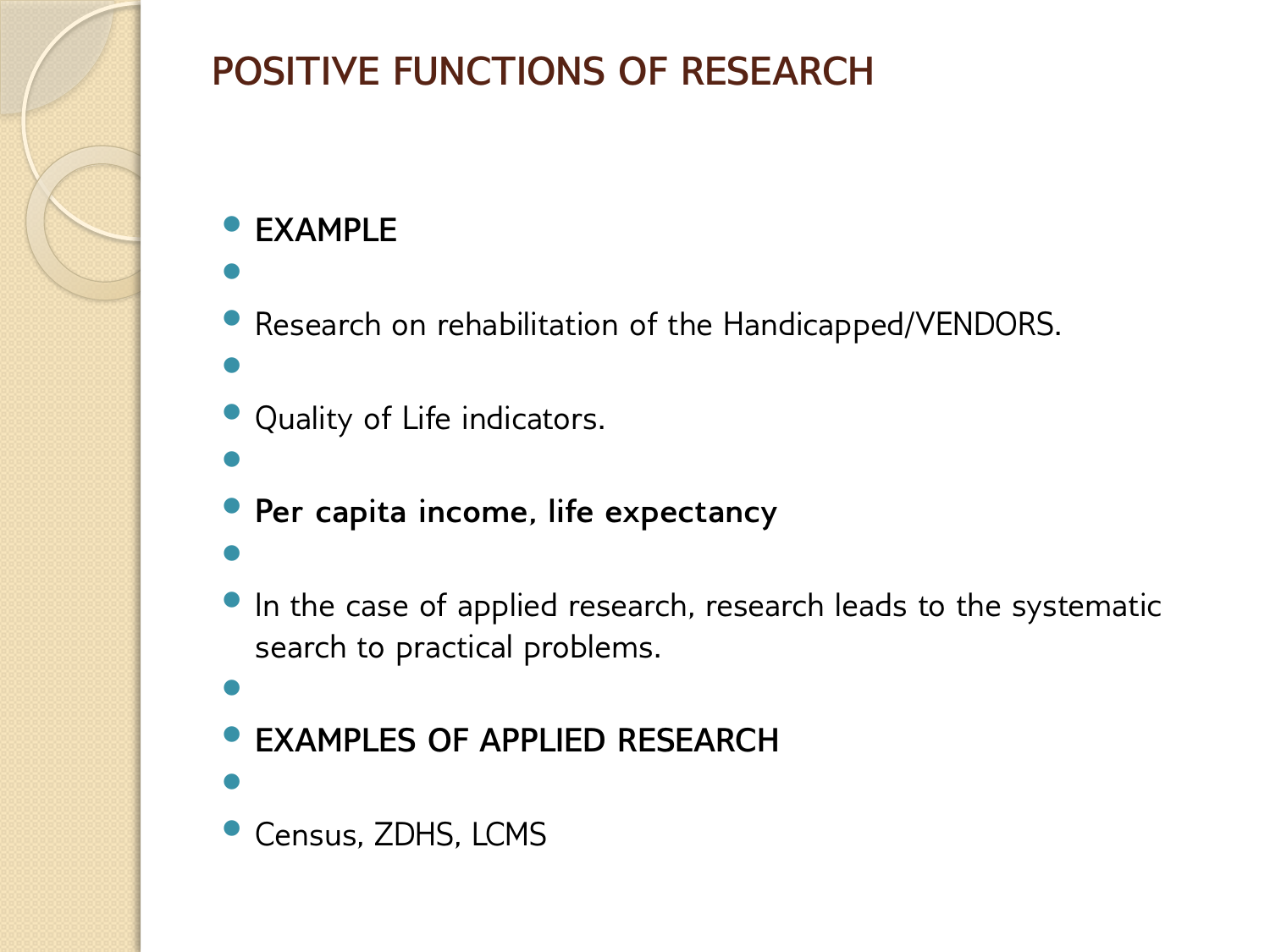

# POSITIVE FUNCTIONS OF RESEARCH
EXAMPLE

Research on rehabilitation of the Handicapped/VENDORS.

Quality of Life indicators.

Per capita income, life expectancy

In the case of applied research, research leads to the systematic search to practical problems.

EXAMPLES OF APPLIED RESEARCH

Census, ZDHS, LCMS